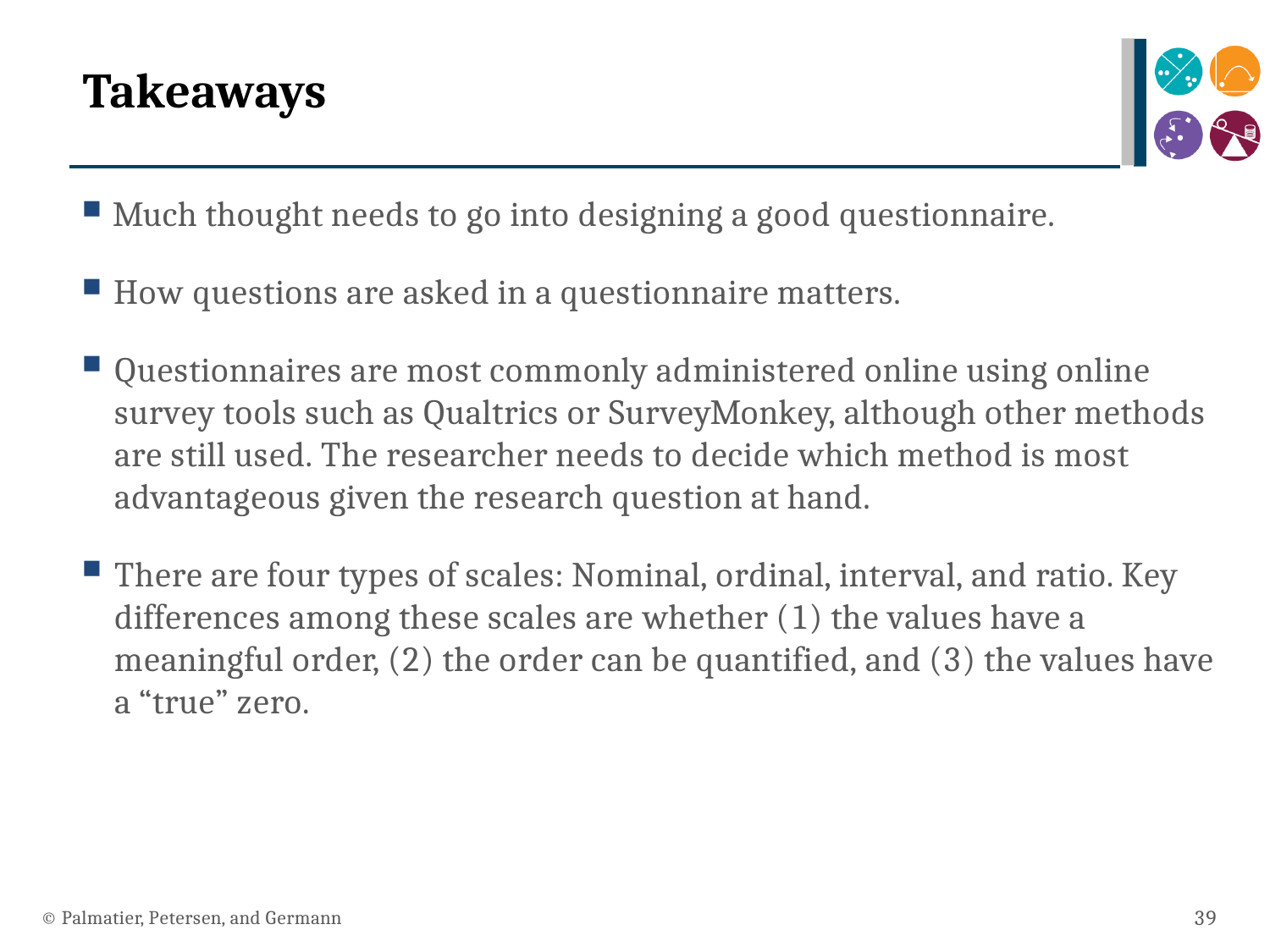

# Takeaways
Much thought needs to go into designing a good questionnaire.
How questions are asked in a questionnaire matters.
Questionnaires are most commonly administered online using online survey tools such as Qualtrics or SurveyMonkey, although other methods are still used. The researcher needs to decide which method is most advantageous given the research question at hand.
There are four types of scales: Nominal, ordinal, interval, and ratio. Key differences among these scales are whether (1) the values have a meaningful order, (2) the order can be quantified, and (3) the values have a “true” zero.
© Palmatier, Petersen, and Germann
39